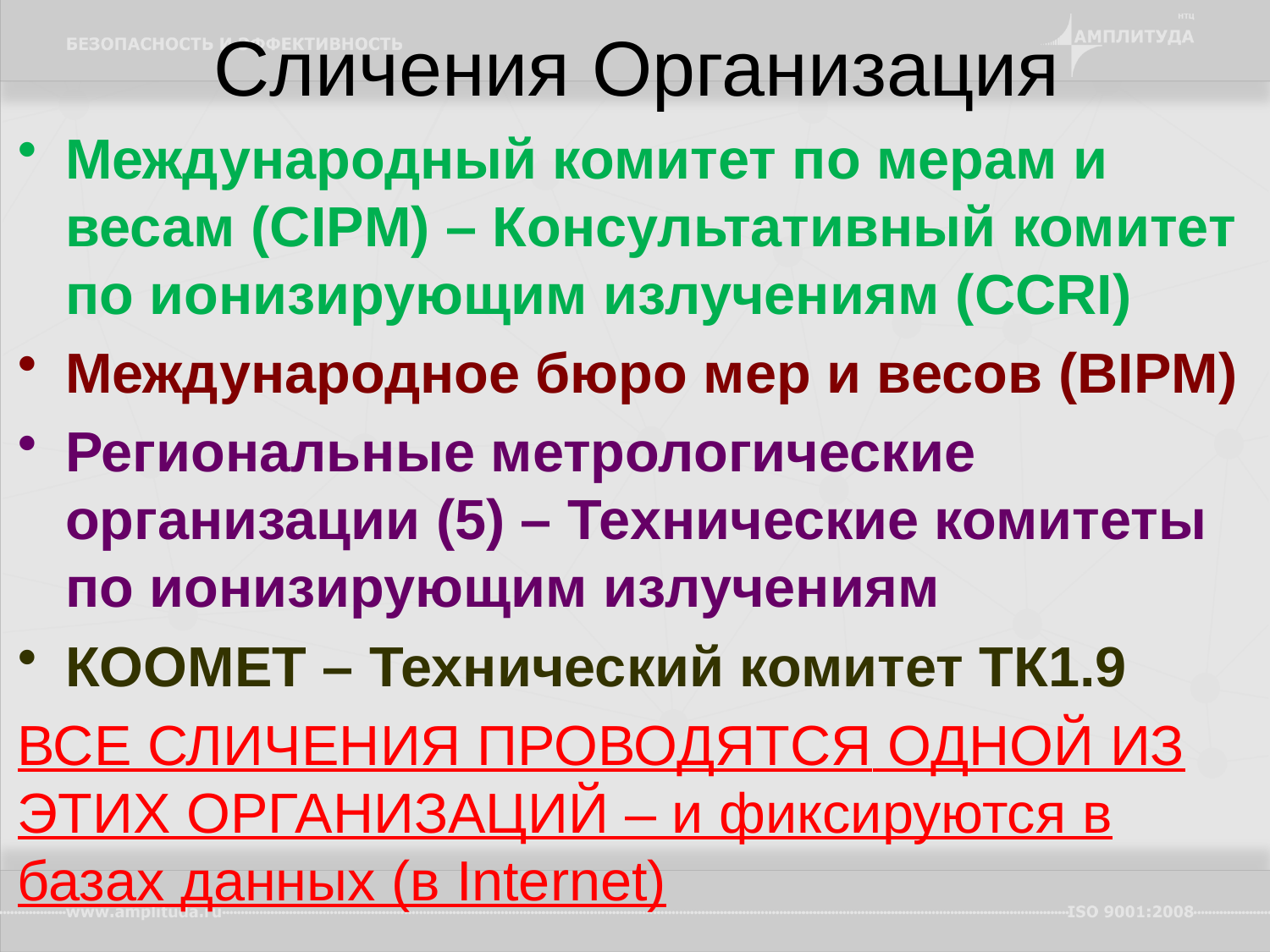

# Сличения Организация
Международный комитет по мерам и весам (CIPM) – Консультативный комитет по ионизирующим излучениям (CCRI)
Международное бюро мер и весов (BIPM)
Региональные метрологические организации (5) – Технические комитеты по ионизирующим излучениям
КООМЕТ – Технический комитет ТК1.9
ВСЕ СЛИЧЕНИЯ ПРОВОДЯТСЯ ОДНОЙ ИЗ ЭТИХ ОРГАНИЗАЦИЙ – и фиксируются в базах данных (в Internet)